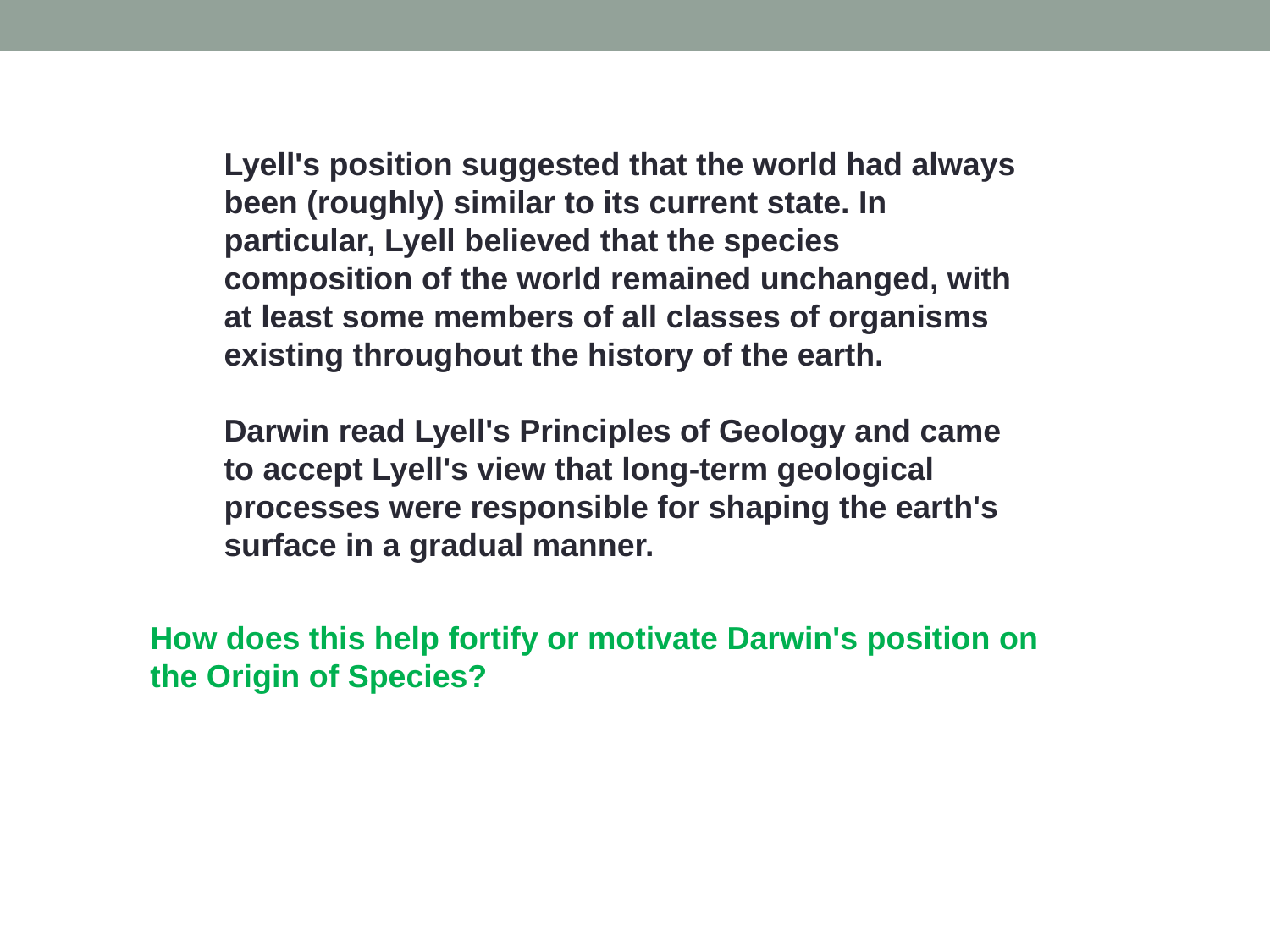

Lyell's position suggested that the world had always been (roughly) similar to its current state. In particular, Lyell believed that the species composition of the world remained unchanged, with at least some members of all classes of organisms existing throughout the history of the earth.

Darwin read Lyell's Principles of Geology and came to accept Lyell's view that long-term geological processes were responsible for shaping the earth's surface in a gradual manner.

How does this help fortify or motivate Darwin's position on the Origin of Species?